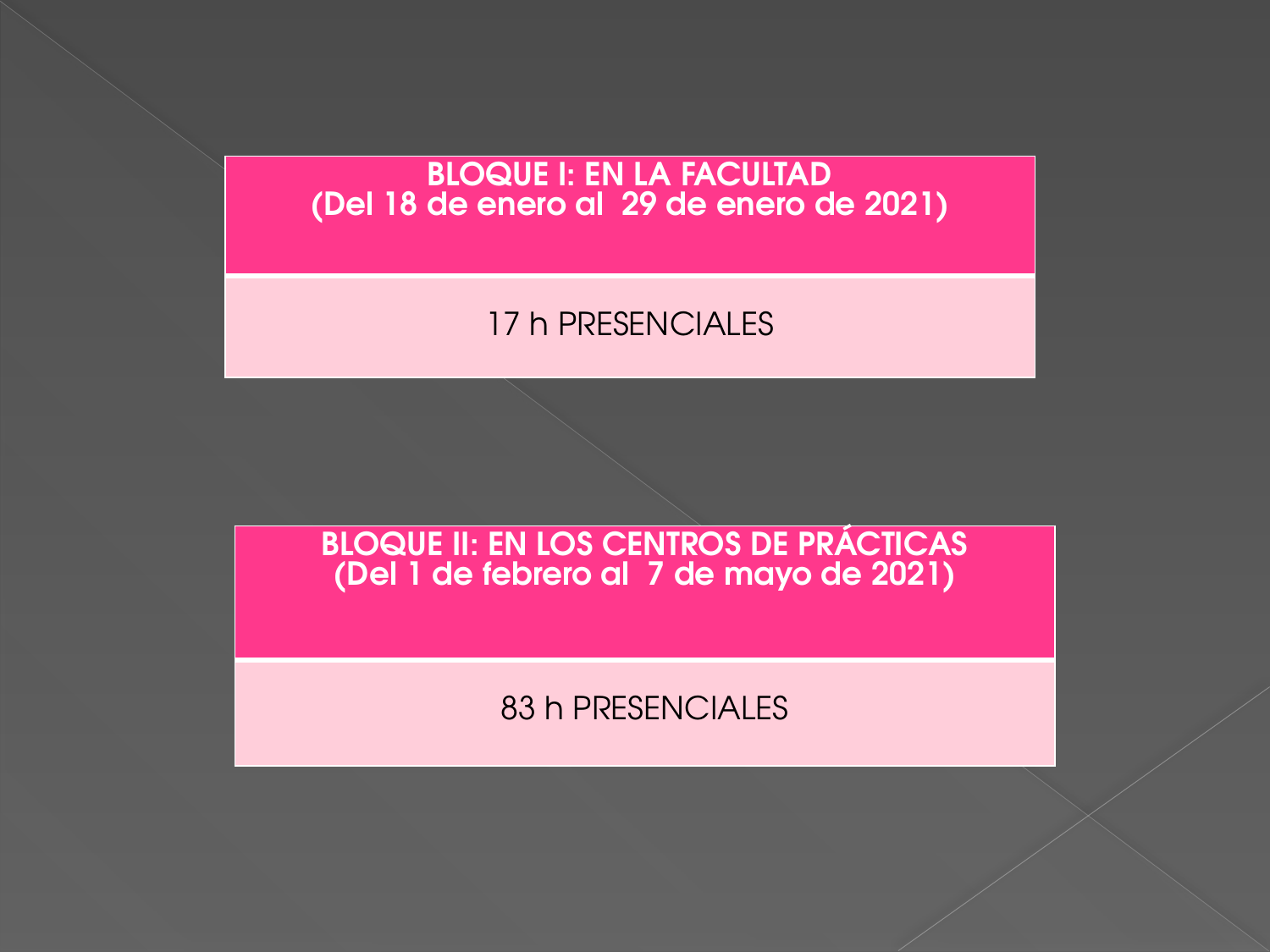

| BLOQUE I: EN LA FACULTAD (Del 18 de enero al 29 de enero de 2021) |
| --- |
| 17 h PRESENCIALES |

| BLOQUE II: EN LOS CENTROS DE PRÁCTICAS (Del 1 de febrero al 7 de mayo de 2021) |
| --- |
| 83 h PRESENCIALES |